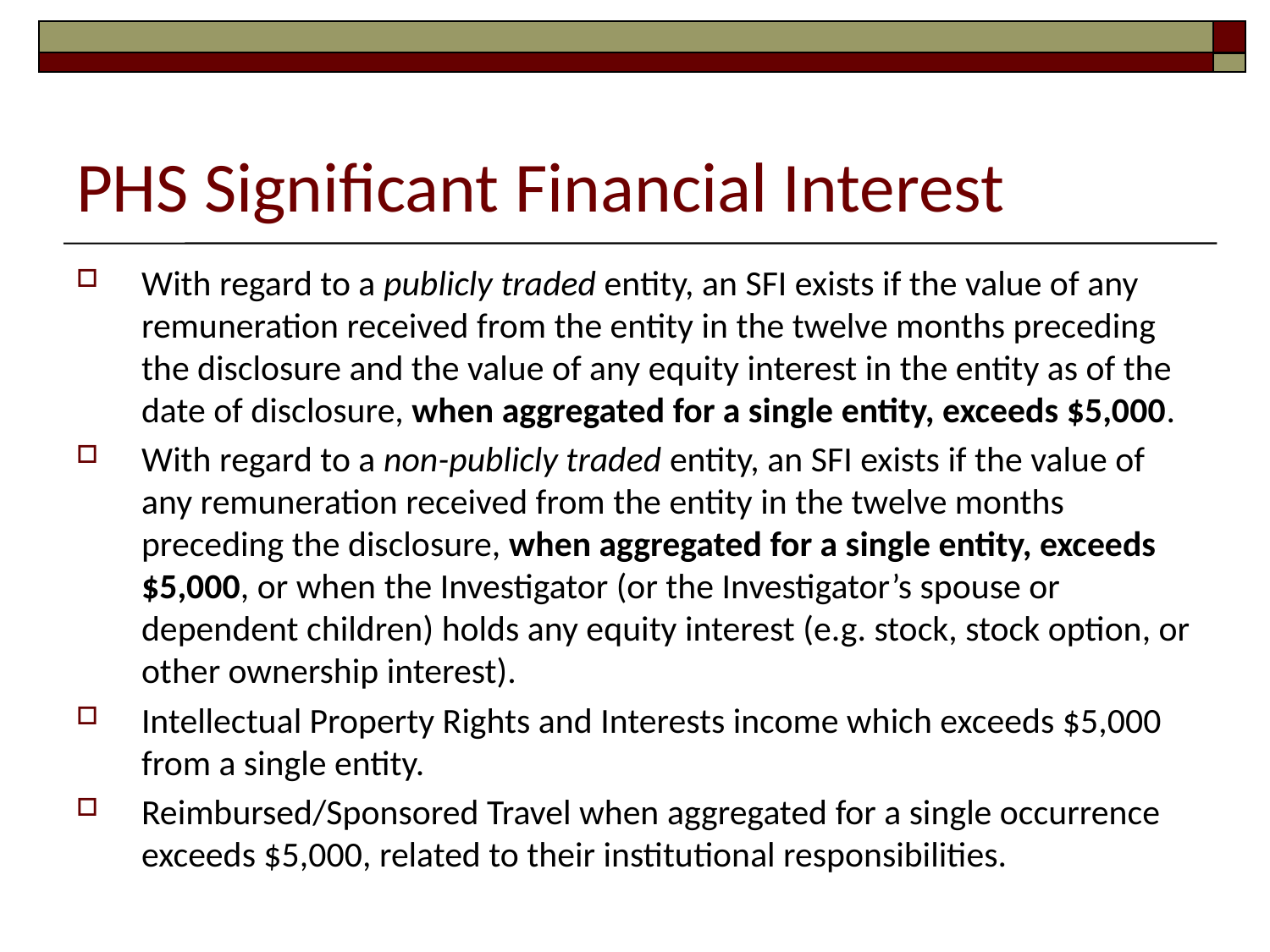

# PHS Significant Financial Interest
With regard to a publicly traded entity, an SFI exists if the value of any remuneration received from the entity in the twelve months preceding the disclosure and the value of any equity interest in the entity as of the date of disclosure, when aggregated for a single entity, exceeds $5,000.
With regard to a non-publicly traded entity, an SFI exists if the value of any remuneration received from the entity in the twelve months preceding the disclosure, when aggregated for a single entity, exceeds $5,000, or when the Investigator (or the Investigator’s spouse or dependent children) holds any equity interest (e.g. stock, stock option, or other ownership interest).
Intellectual Property Rights and Interests income which exceeds $5,000 from a single entity.
Reimbursed/Sponsored Travel when aggregated for a single occurrence exceeds $5,000, related to their institutional responsibilities.